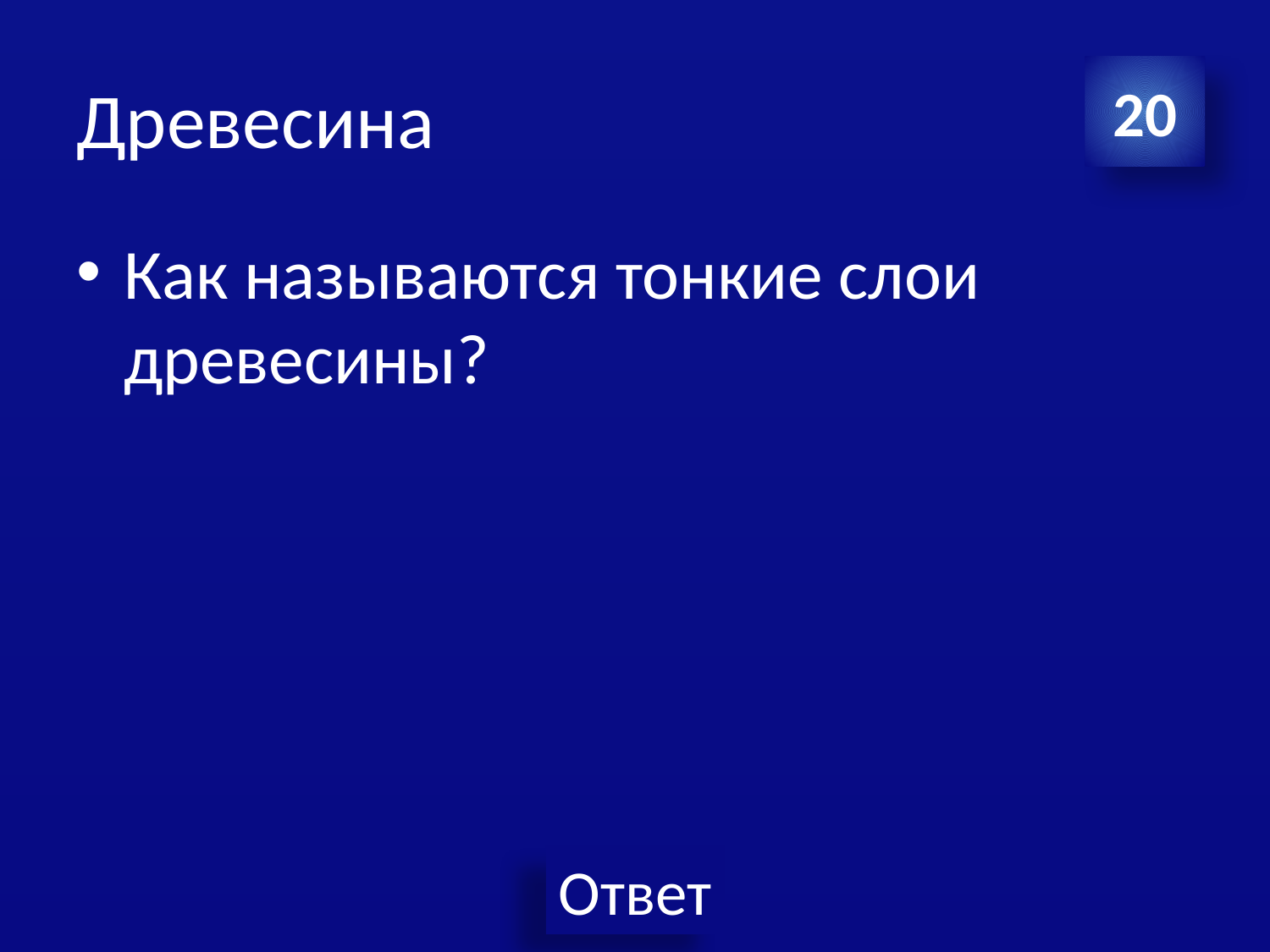

# Древесина
20
Как называются тонкие слои древесины?